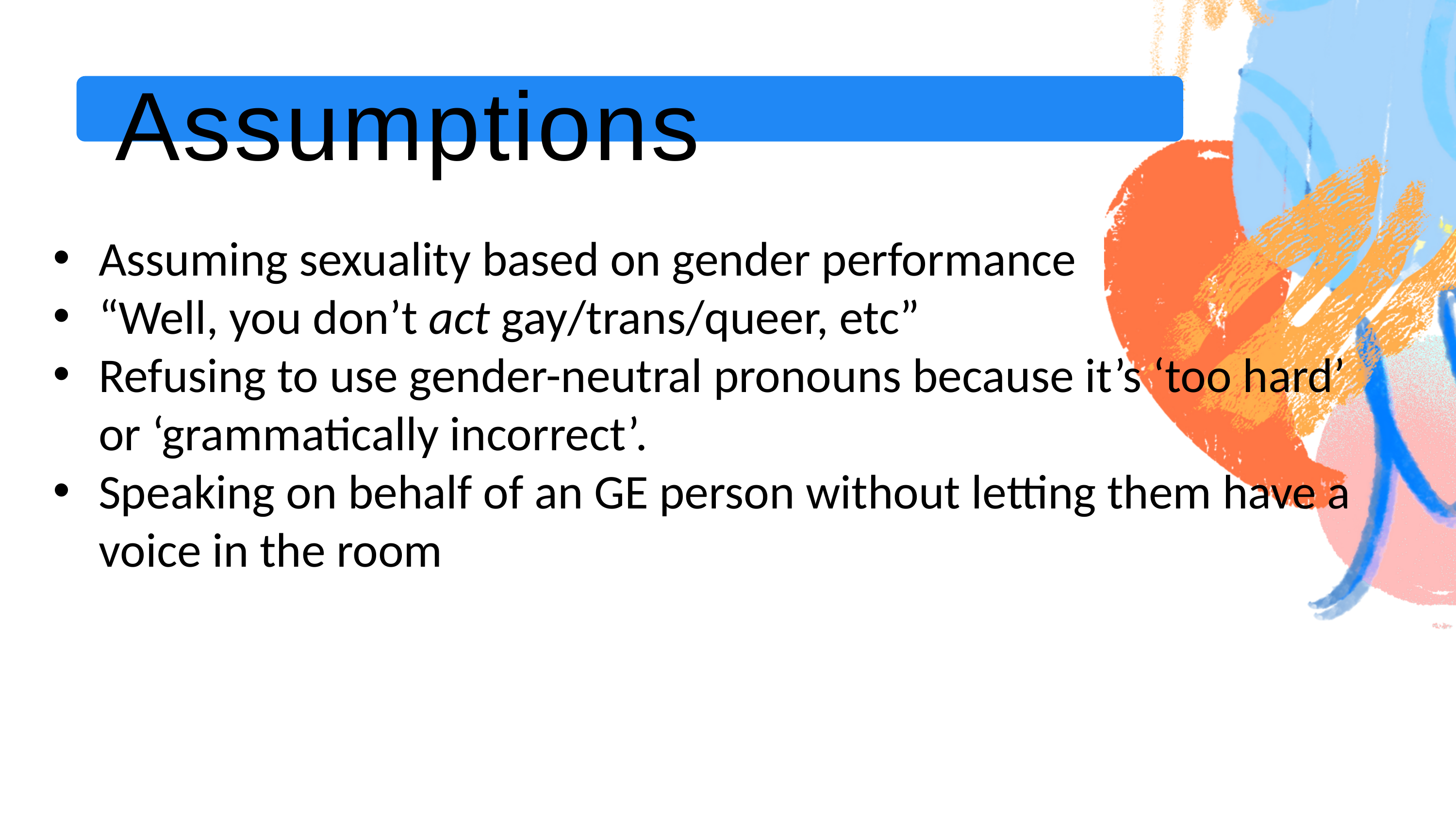

Assumptions

Assuming sexuality based on gender performance
“Well, you don’t act gay/trans/queer, etc”
Refusing to use gender-neutral pronouns because it’s ‘too hard’ or ‘grammatically incorrect’.
Speaking on behalf of an GE person without letting them have a voice in the room